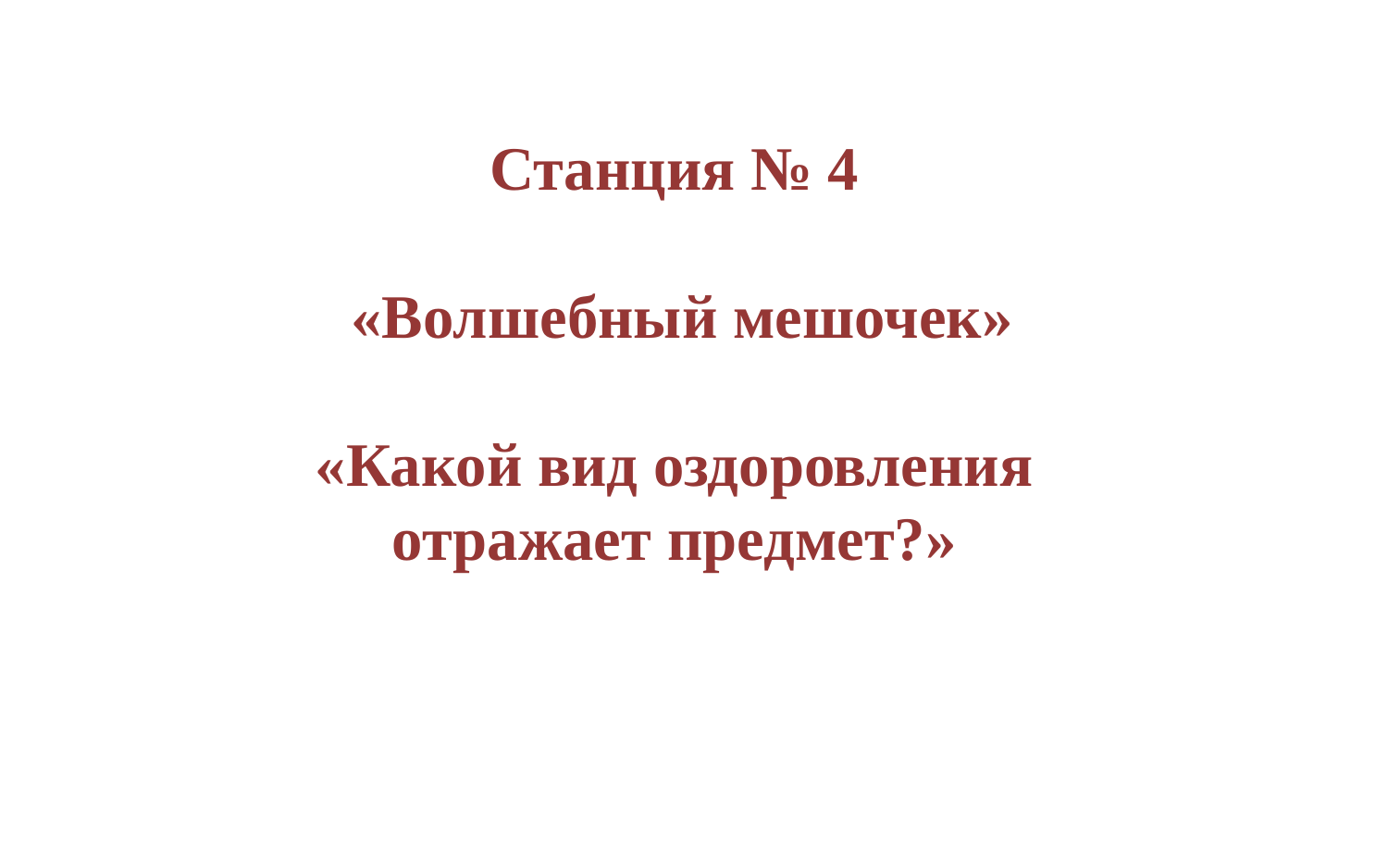

Станция № 4

«Волшебный мешочек»

«Какой вид оздоровления
отражает предмет?»